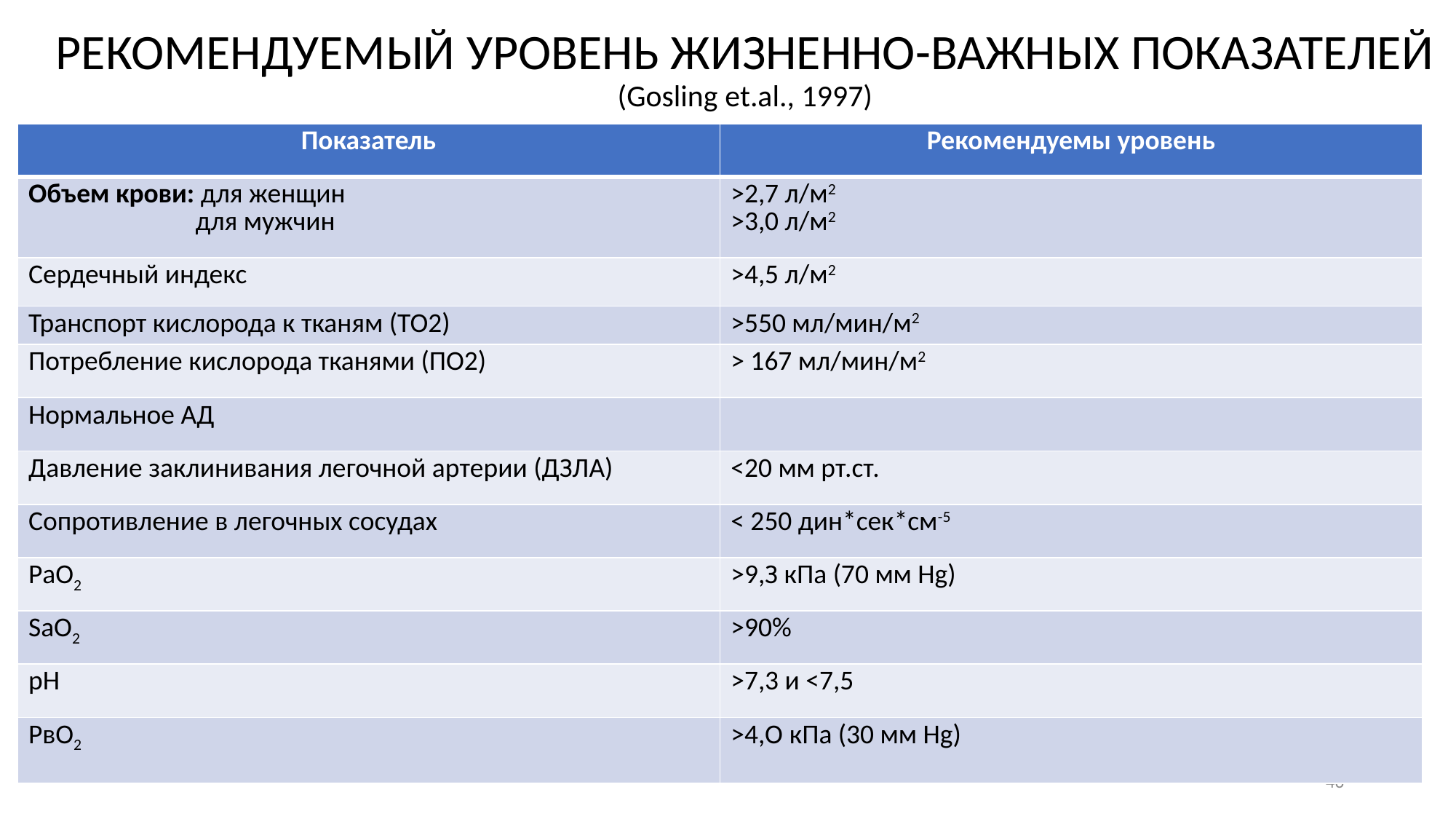

# РЕКОМЕНДУЕМЫЙ УРОВЕНЬ ЖИЗНЕННО-ВАЖНЫХ ПОКАЗАТЕЛЕЙ (Gosling еt.аl., 1997)
| Показатель | Рекомендуемы уровень |
| --- | --- |
| Объем крови: для женщин для мужчин | >2,7 л/м2 >3,0 л/м2 |
| Сердечный индекс | >4,5 л/м2 |
| Транспорт кислорода к тканям (ТО2) | >550 мл/мин/м2 |
| Потребление кислорода тканями (ПО2) | > 167 мл/мин/м2 |
| Нормальное АД |  |
| Давление заклинивания легочной артерии (ДЗЛА) | <20 мм рт.ст. |
| Сопротивление в легочных сосудах | < 250 дин\*сек\*см-5 |
| РаО2 | >9,З кПа (70 мм Hg) |
| SаО2 | >90% |
| рН | >7,3 и <7,5 |
| РвО2 | >4,О кПа (30 мм Hg) |
46